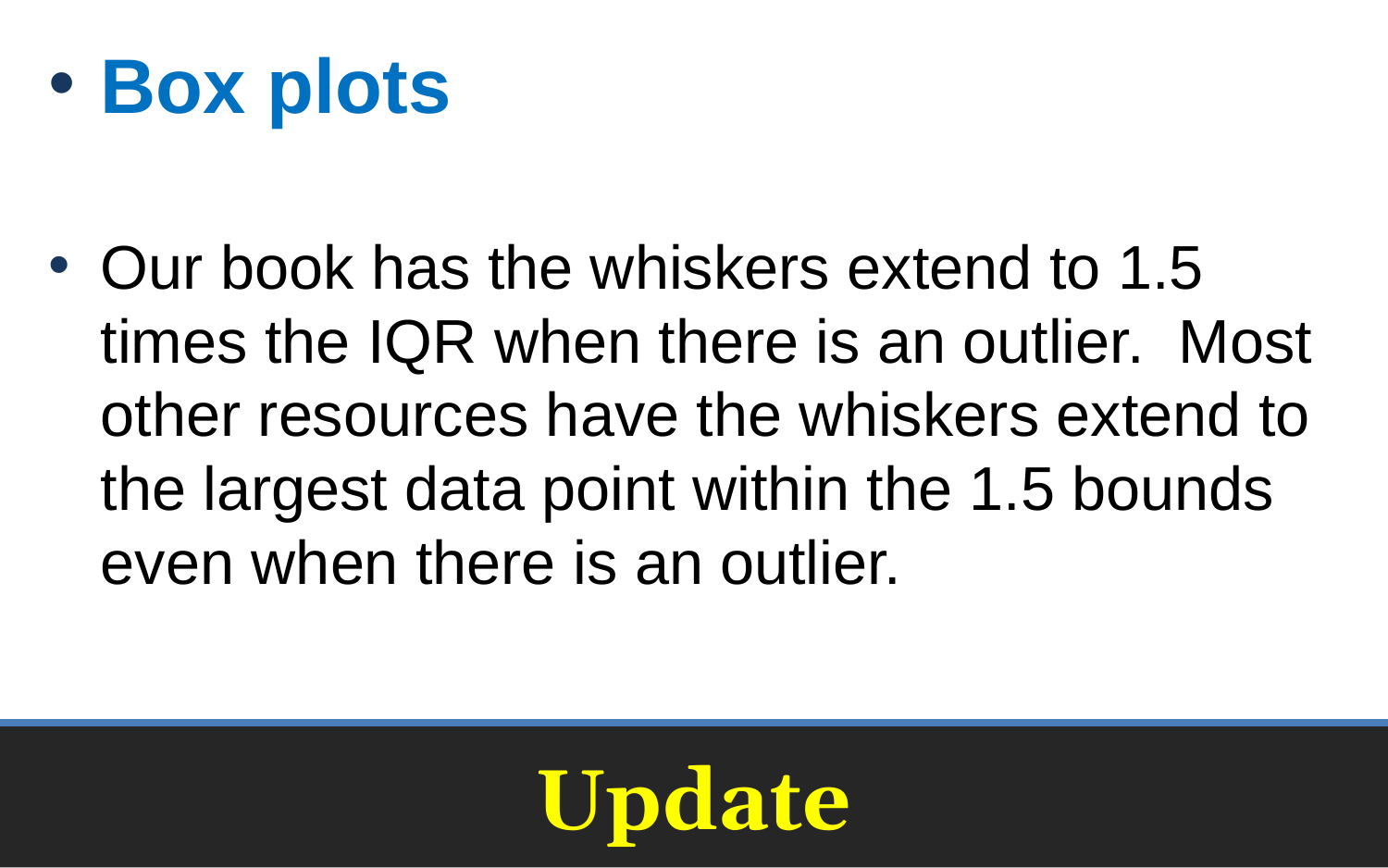

Box plots

Our book has the whiskers extend to 1.5 times the IQR when there is an outlier.  Most other resources have the whiskers extend to the largest data point within the 1.5 bounds even when there is an outlier.
# Update